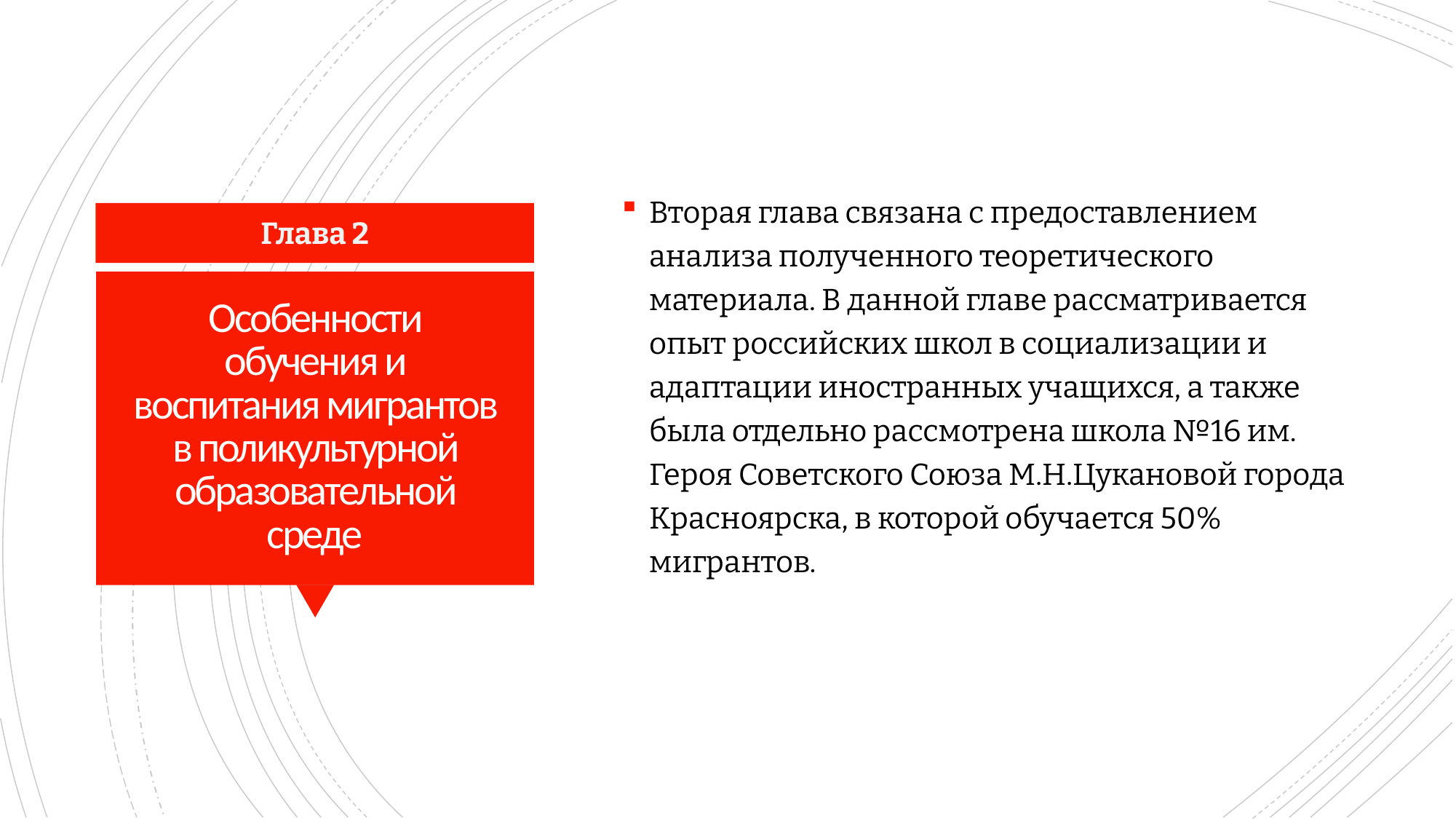

Вторая глава связана с предоставлением анализа полученного теоретического материала. В данной главе рассматривается опыт российских школ в социализации и адаптации иностранных учащихся, а также была отдельно рассмотрена школа №16 им. Героя Советского Союза М.Н.Цукановой города Красноярска, в которой обучается 50% мигрантов.

Глава 2
# Особенности обучения и воспитания мигрантов в поликультурной образовательной среде